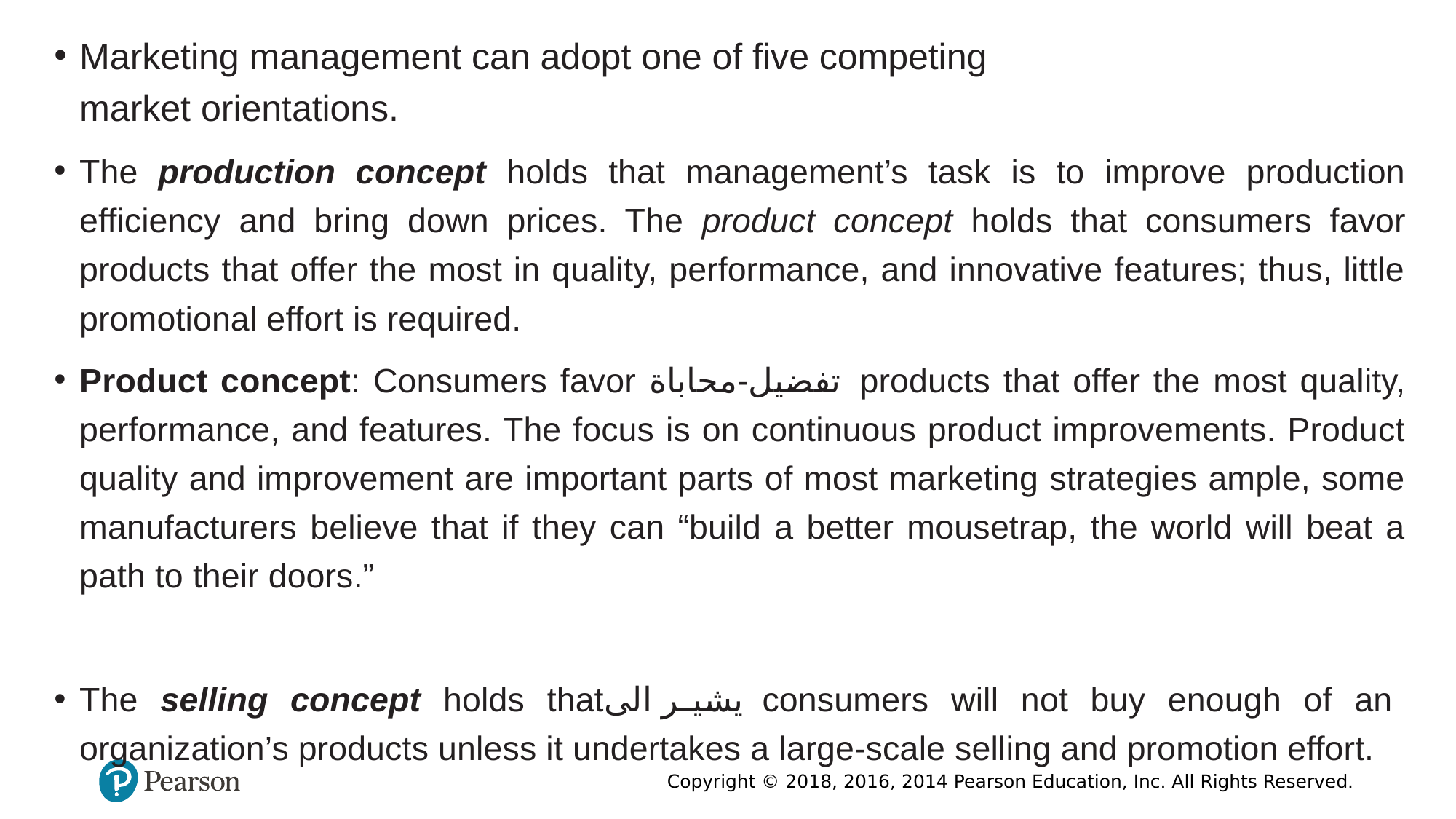

Marketing management can adopt one of five competing
market orientations.
The production concept holds that management’s task is to improve production efficiency and bring down prices. The product concept holds that consumers favor products that offer the most in quality, performance, and innovative features; thus, little promotional effort is required.
Product concept: Consumers favor تفضيل-محاباة  products that offer the most quality, performance, and features. The focus is on continuous product improvements. Product quality and improvement are important parts of most marketing strategies ample, some manufacturers believe that if they can “build a better mousetrap, the world will beat a path to their doors.”

The selling concept holds thatيشير الى  consumers will not buy enough of an organization’s products unless it undertakes a large-scale selling and promotion effort.